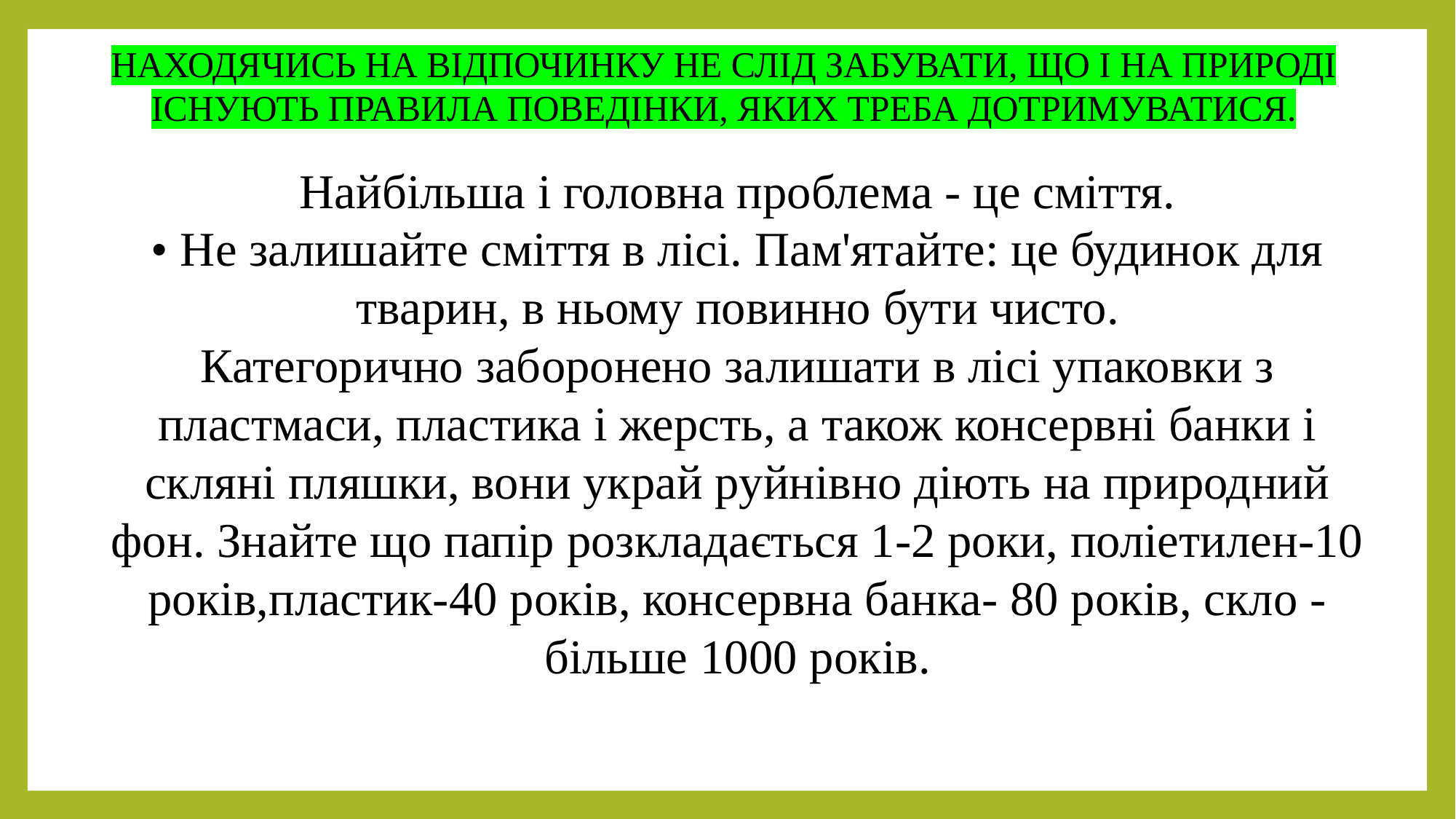

НАХОДЯЧИСЬ НА ВІДПОЧИНКУ НЕ СЛІД ЗАБУВАТИ, ЩО І НА ПРИРОДІ ІСНУЮТЬ ПРАВИЛА ПОВЕДІНКИ, ЯКИХ ТРЕБА ДОТРИМУВАТИСЯ.
Найбільша і головна проблема - це сміття.
• Не залишайте сміття в лісі. Пам'ятайте: це будинок для тварин, в ньому повинно бути чисто.
Категорично заборонено залишати в лісі упаковки з пластмаси, пластика і жерсть, а також консервні банки і скляні пляшки, вони украй руйнівно діють на природний фон. Знайте що папір розкладається 1-2 роки, поліетилен-10 років,пластик-40 років, консервна банка- 80 років, скло -більше 1000 років.